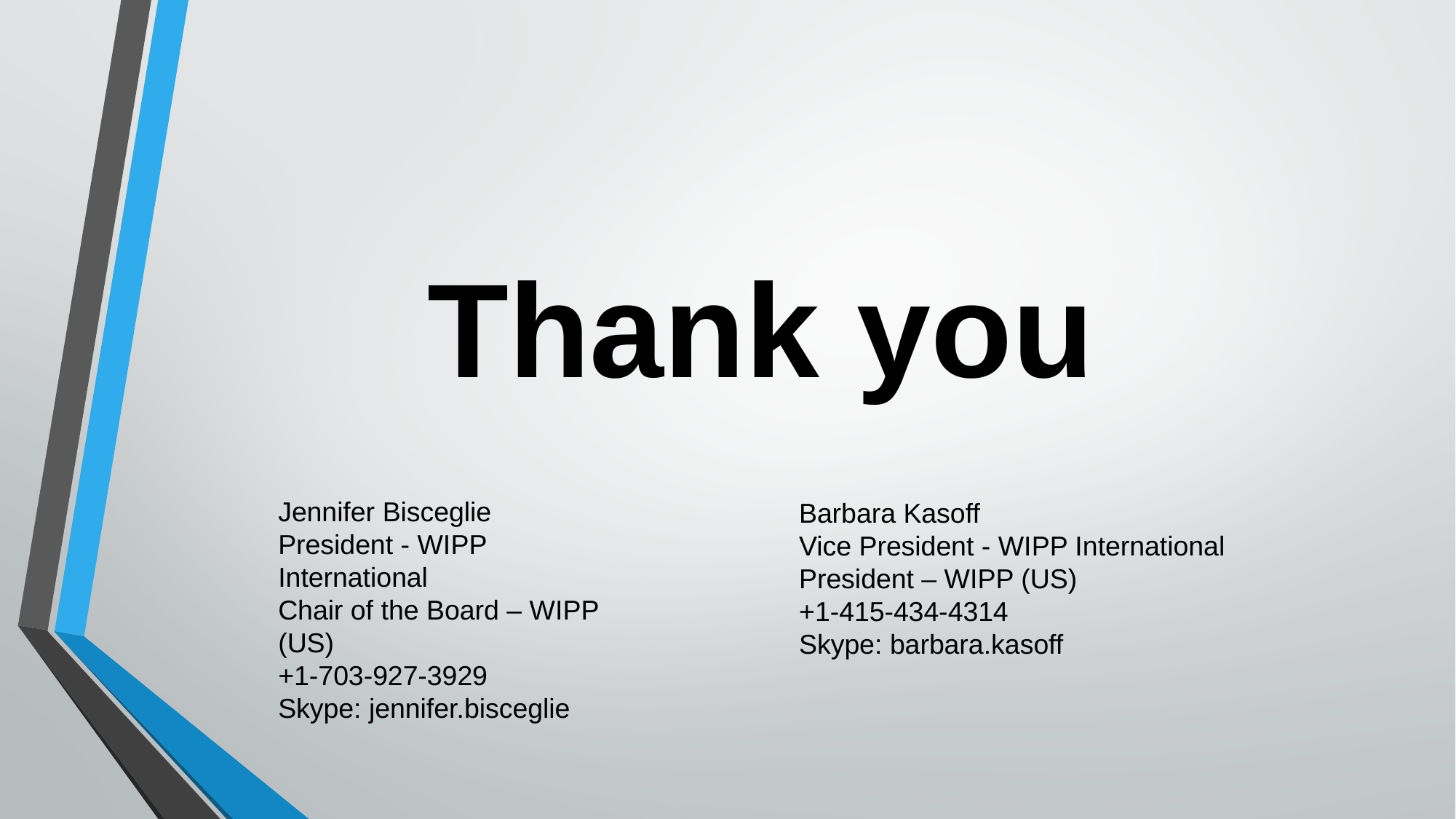

Thank you
Jennifer Bisceglie
President - WIPP International
Chair of the Board – WIPP (US)
+1-703-927-3929
Skype: jennifer.bisceglie
Barbara Kasoff
Vice President - WIPP International
President – WIPP (US)
+1-415-434-4314
Skype: barbara.kasoff